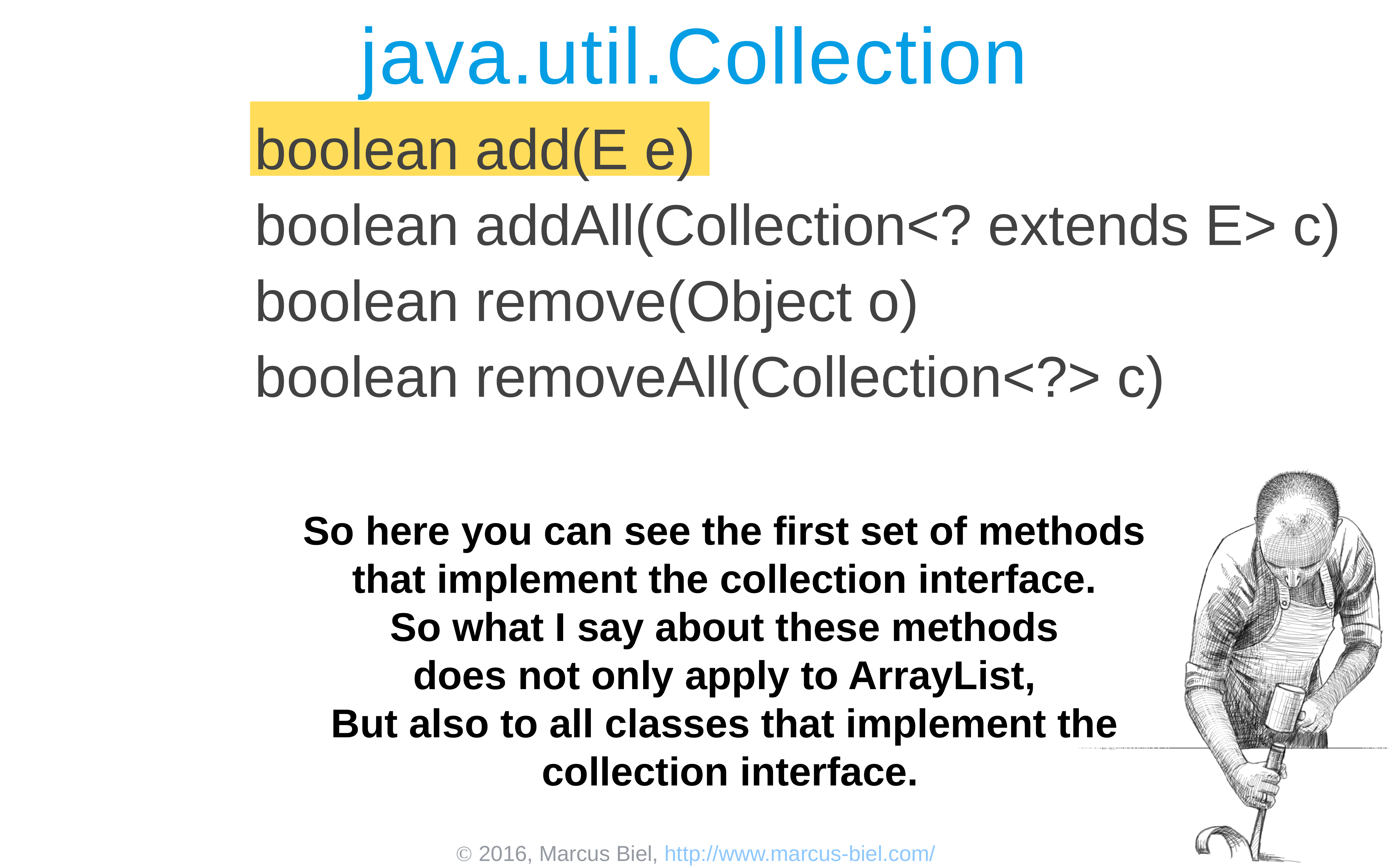

# java.util.Collection
boolean add(E e)
boolean addAll(Collection<? extends E> c)
boolean remove(Object o)
boolean removeAll(Collection<?> c)

So here you can see the first set of methods
that implement the collection interface.
So what I say about these methods
does not only apply to ArrayList,
But also to all classes that implement the
collection interface.